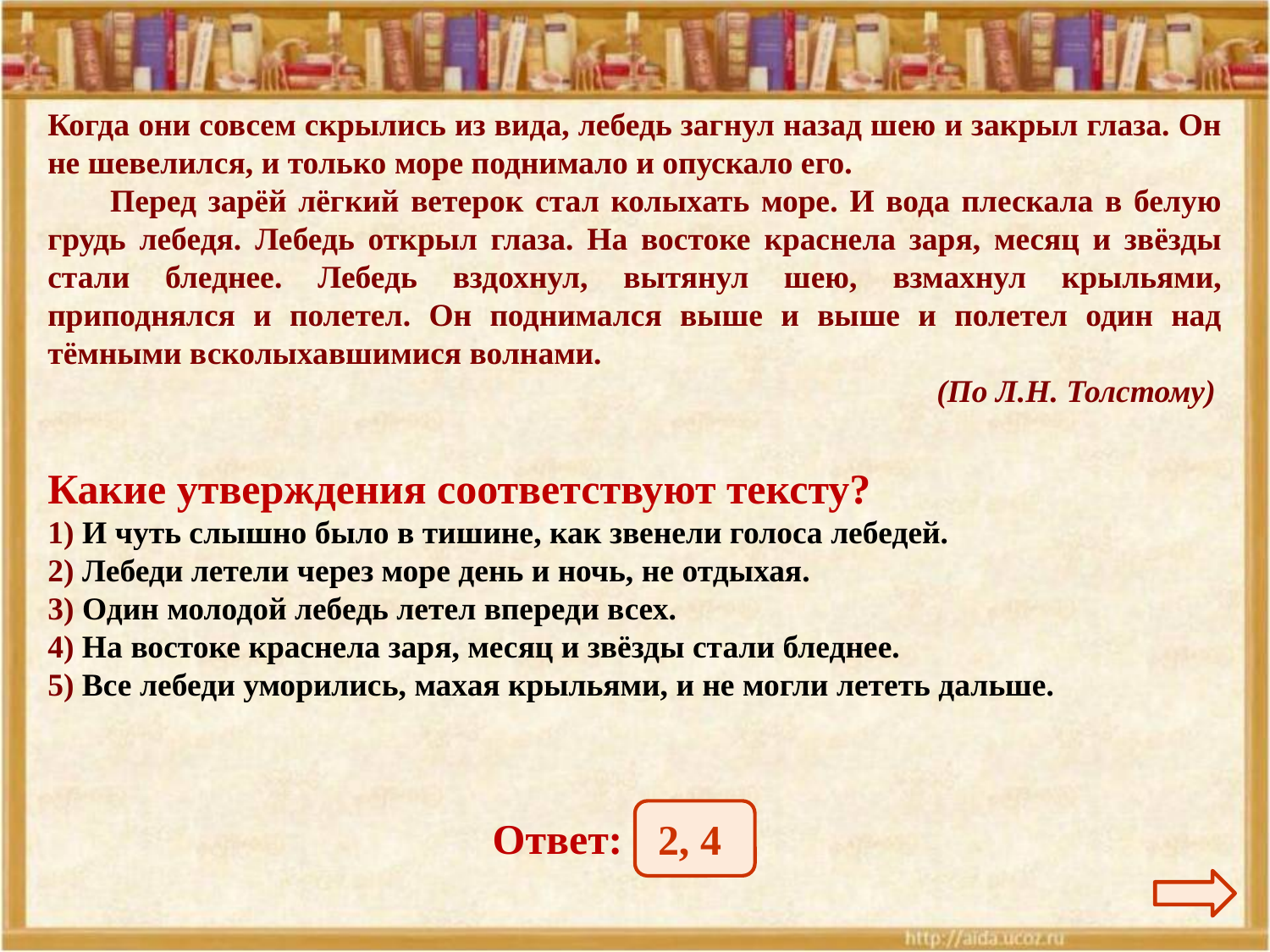

Когда они совсем скрылись из вида, лебедь загнул назад шею и закрыл глаза. Он не шевелился, и только море поднимало и опускало его.
Перед зарёй лёгкий ветерок стал колыхать море. И вода плескала в белую грудь лебедя. Лебедь открыл глаза. На востоке краснела заря, месяц и звёзды стали бледнее. Лебедь вздохнул, вытянул шею, взмахнул крыльями, приподнялся и полетел. Он поднимался выше и выше и полетел один над тёмными всколыхавшимися волнами.
							(По Л.Н. Толстому)
Какие утверждения соответствуют тексту?
1) И чуть слышно было в тишине, как звенели голоса лебедей.
2) Лебеди летели через море день и ночь, не отдыхая.
3) Один молодой лебедь летел впереди всех.
4) На востоке краснела заря, месяц и звёзды стали бледнее.
5) Все лебеди уморились, махая крыльями, и не могли лететь дальше.
2, 4
Ответ: